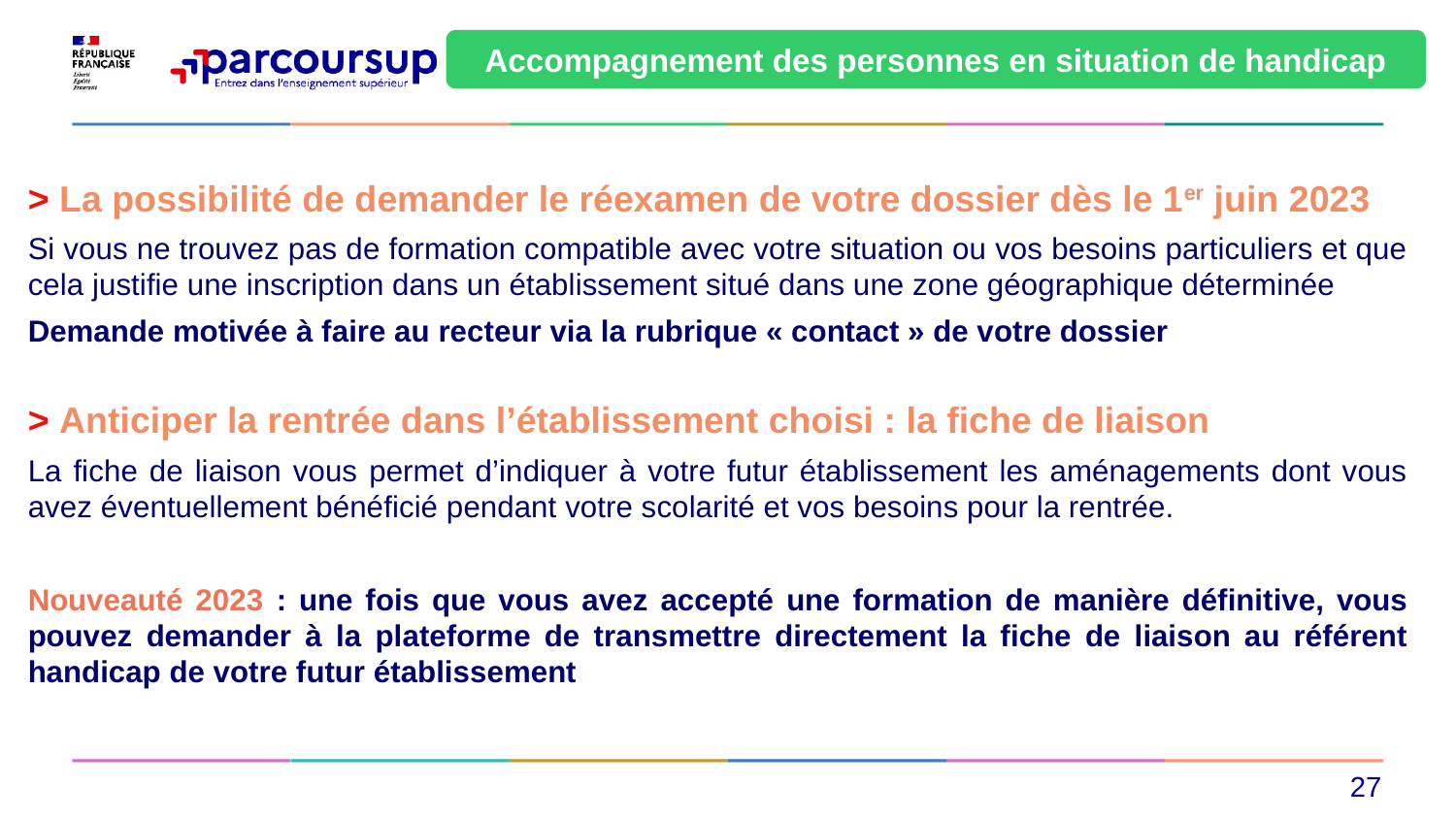

Accompagnement des personnes en situation de handicap
> La possibilité de demander le réexamen de votre dossier dès le 1er juin 2023
Si vous ne trouvez pas de formation compatible avec votre situation ou vos besoins particuliers et que cela justifie une inscription dans un établissement situé dans une zone géographique déterminée
Demande motivée à faire au recteur via la rubrique « contact » de votre dossier

> Anticiper la rentrée dans l’établissement choisi : la fiche de liaison
La fiche de liaison vous permet d’indiquer à votre futur établissement les aménagements dont vous avez éventuellement bénéficié pendant votre scolarité et vos besoins pour la rentrée.

Nouveauté 2023 : une fois que vous avez accepté une formation de manière définitive, vous pouvez demander à la plateforme de transmettre directement la fiche de liaison au référent handicap de votre futur établissement

27